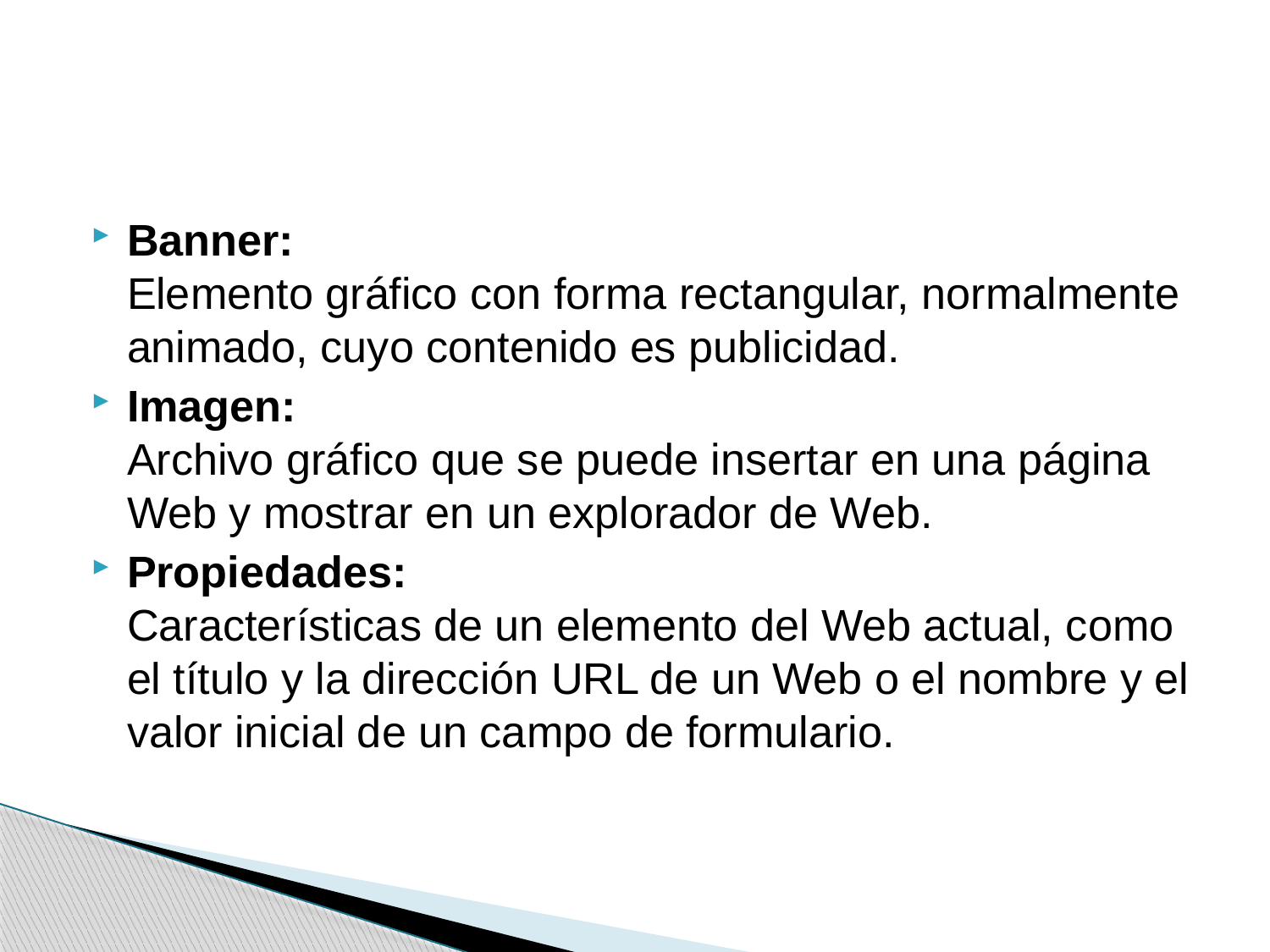

Banner: 
Elemento gráfico con forma rectangular, normalmente animado, cuyo contenido es publicidad.
Imagen: 
Archivo gráfico que se puede insertar en una página Web y mostrar en un explorador de Web.
Propiedades: 
Características de un elemento del Web actual, como el título y la dirección URL de un Web o el nombre y el valor inicial de un campo de formulario.